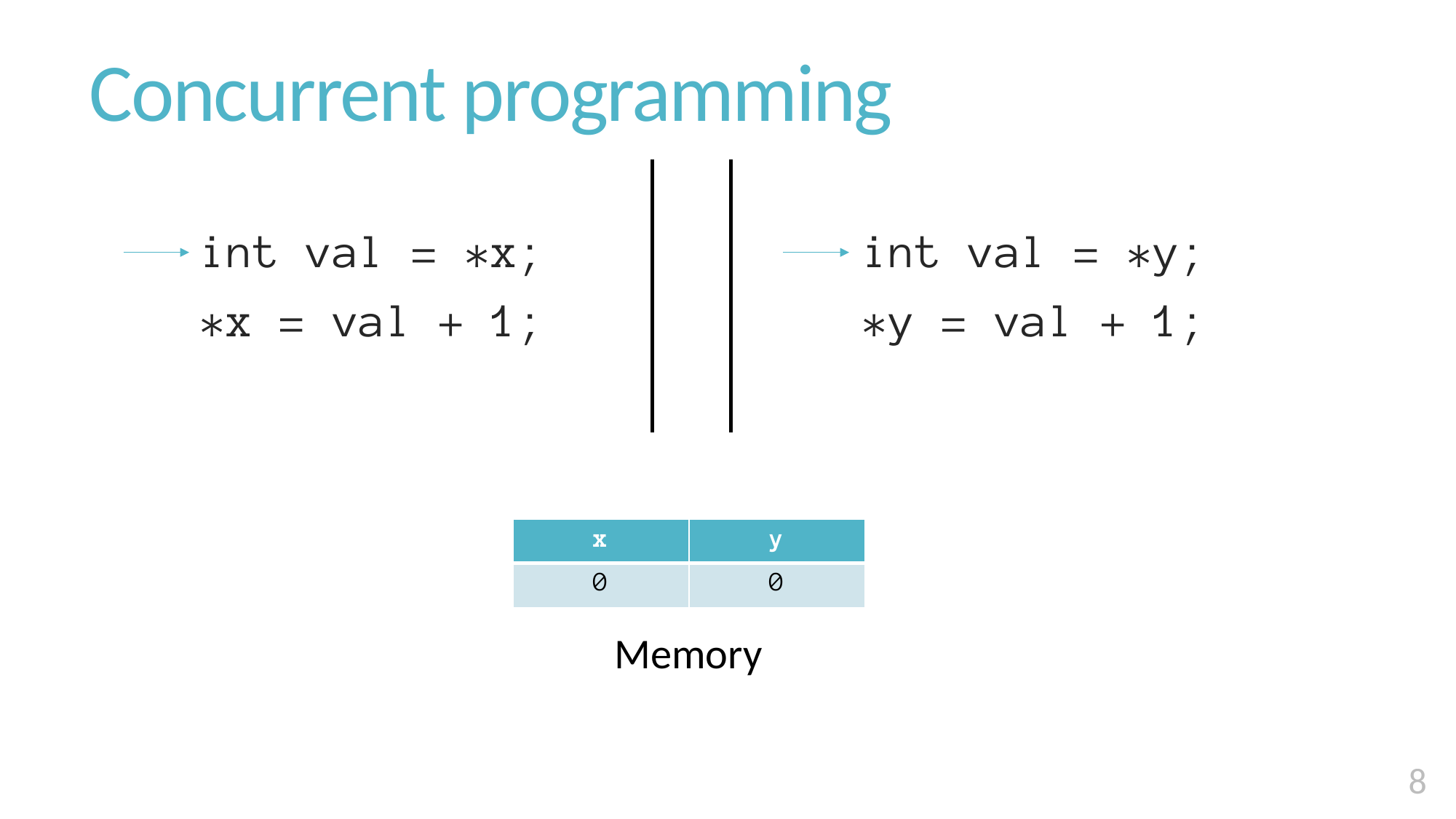

# Concurrent programming
	int val = *x;
	*x = val + 1;
	int val = *y;
	*y = val + 1;
| x | y |
| --- | --- |
| 0 | 0 |
Memory
8